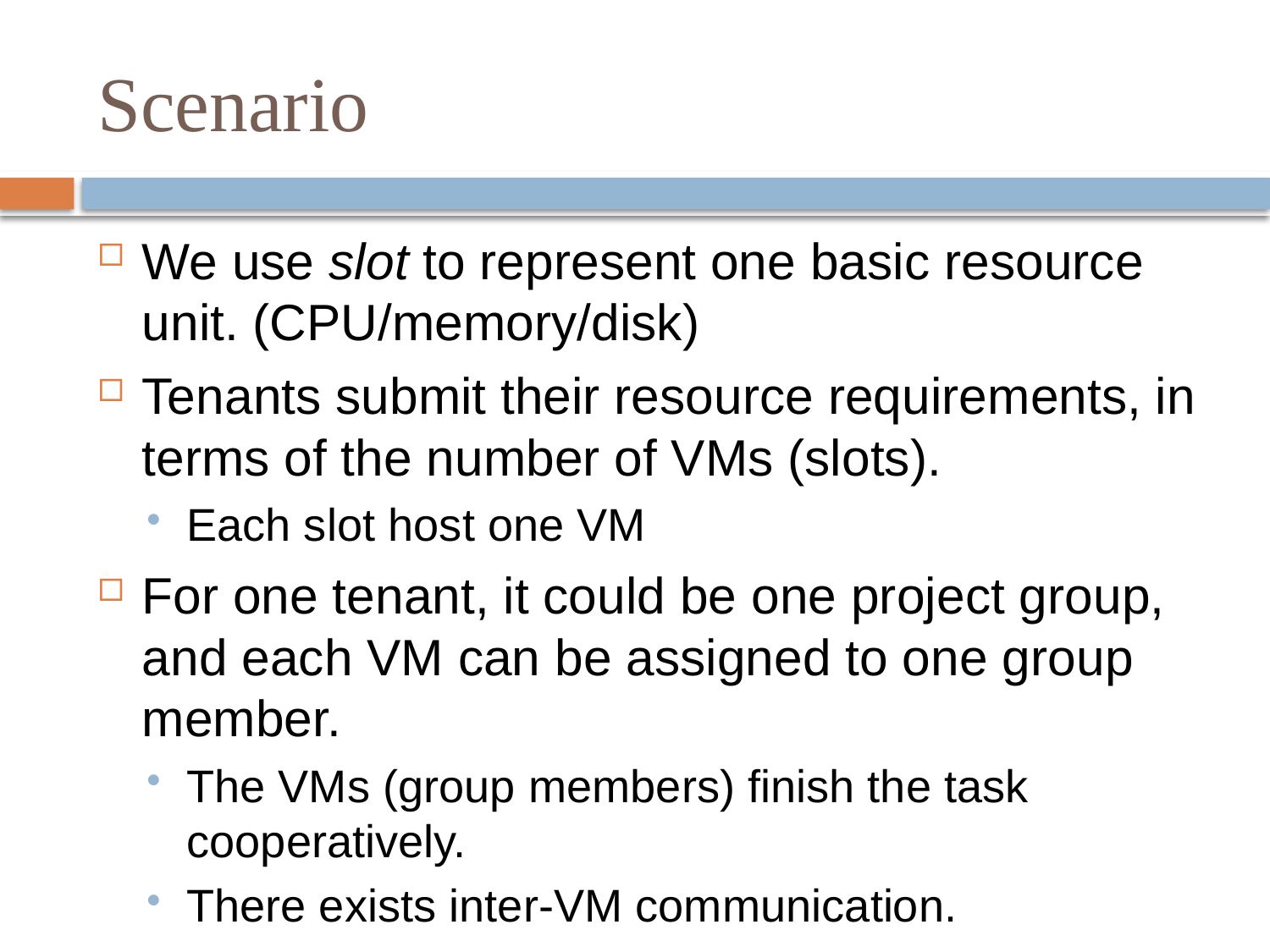

# Scenario
We use slot to represent one basic resource unit. (CPU/memory/disk)
Tenants submit their resource requirements, in terms of the number of VMs (slots).
Each slot host one VM
For one tenant, it could be one project group, and each VM can be assigned to one group member.
The VMs (group members) finish the task cooperatively.
There exists inter-VM communication.